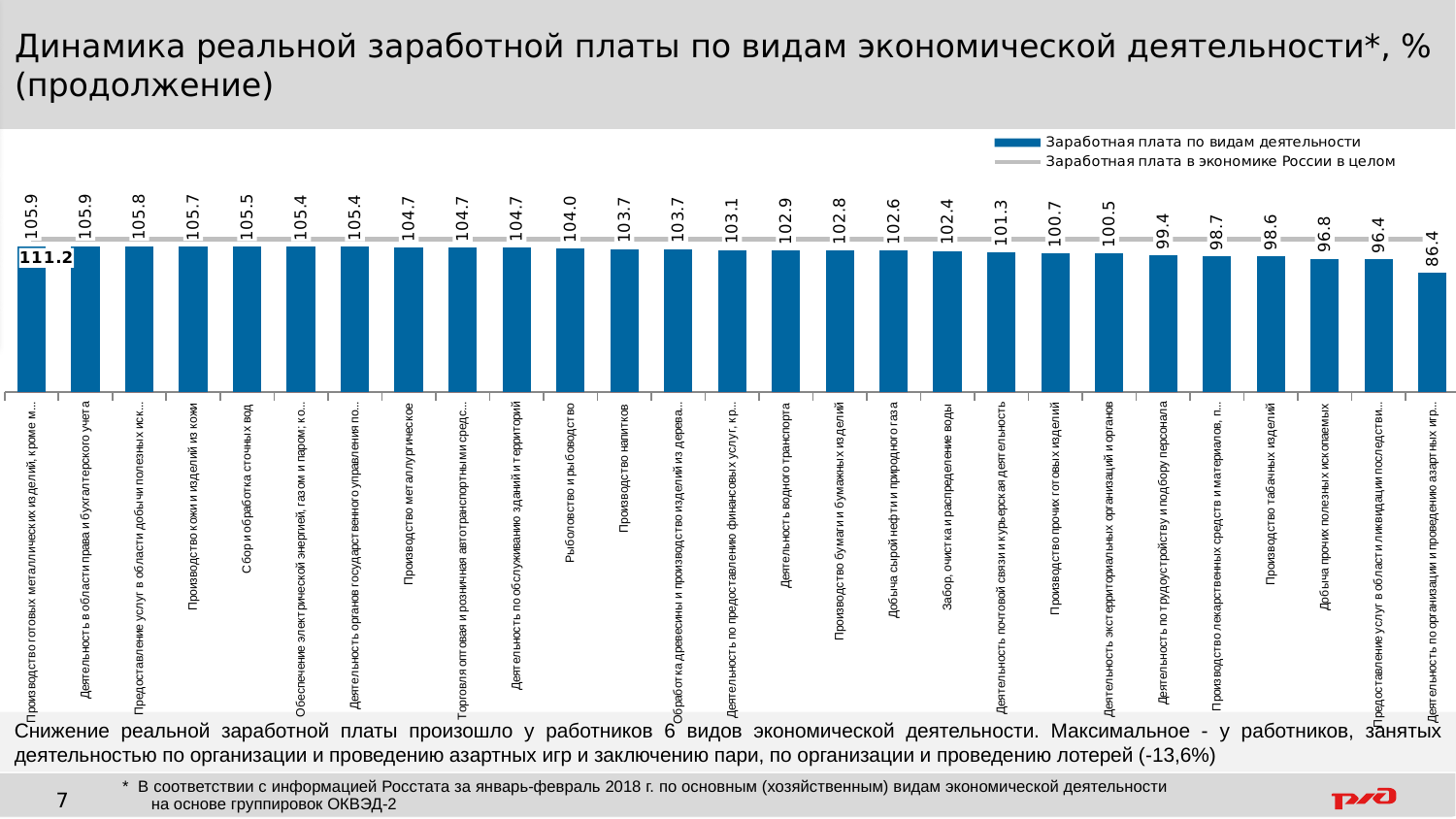

Динамика реальной заработной платы по видам экономической деятельности*, % (продолжение)

### Chart

| Category | Заработная плата по видам деятельности | ОАО «РЖД» | Заработная плата в экономике России в целом |
|---|---|---|---|
| Производство готовых металлических изделий, кроме машин и оборудования | 105.9 | 0.0 | 111.2 |
| Деятельность в области права и бухгалтерского учета | 105.9 | 0.0 | 111.2 |
| Предоставление услуг в области добычи полезных ископаемых | 105.8 | 0.0 | 111.2 |
| Производство кожи и изделий из кожи | 105.7 | 0.0 | 111.2 |
| Сбор и обработка сточных вод | 105.5 | 0.0 | 111.2 |
| Обеспечение электрической энергией, газом и паром; кондиционирование воздуха | 105.4 | 0.0 | 111.2 |
| Деятельность органов государственного управления по обеспечению военной безопасности, обязательному социальному обеспечению | 105.4 | 0.0 | 111.2 |
| Производство металлургическое | 104.7 | 0.0 | 111.2 |
| Торговля оптовая и розничная автотранспортными средствами и мотоциклами и их ремонт | 104.7 | 0.0 | 111.2 |
| Деятельность по обслуживанию зданий и территорий | 104.7 | 0.0 | 111.2 |
| Рыболовство и рыбоводство | 104.0 | 0.0 | 111.2 |
| Производство напитков | 103.7 | 0.0 | 111.2 |
| Обработка древесины и производство изделий из дерева и пробки, кроме мебели, производство изделий из соломки и материалов для плетения | 103.7 | 0.0 | 111.2 |
| Деятельность по предоставлению финансовых услуг, кроме услуг по страхованию и пенсионному обеспечению | 103.1 | 0.0 | 111.2 |
| Деятельность водного транспорта | 102.9 | 0.0 | 111.2 |
| Производство бумаги и бумажных изделий | 102.8 | 0.0 | 111.2 |
| Добыча сырой нефти и природного газа | 102.6 | 0.0 | 111.2 |
| Забор, очистка и распределение воды | 102.4 | 0.0 | 111.2 |
| Деятельность почтовой связи и курьерская деятельность | 101.3 | 0.0 | 111.2 |
| Производство прочих готовых изделий | 100.7 | 0.0 | 111.2 |
| Деятельность экстерриториальных организаций и органов | 100.5 | 0.0 | 111.2 |
| Деятельность по трудоустройству и подбору персонала | 99.4 | 0.0 | 111.2 |
| Производство лекарственных средств и материалов, применяемых в медицинских целях | 98.7 | 0.0 | 111.2 |
| Производство табачных изделий | 98.6 | 0.0 | 111.2 |
| Добыча прочих полезных ископаемых | 96.8 | 0.0 | 111.2 |
| Предоставление услуг в области ликвидации последствий загрязнений и прочих услуг, связанных с удалением отходов | 96.4 | 0.0 | 111.2 |
| Деятельность по организации и проведению азартных игр и заключению пари, по организации и проведению лотерей | 86.4 | 0.0 | 111.2 |
Снижение реальной заработной платы произошло у работников 6 видов экономической деятельности. Максимальное - у работников, занятых деятельностью по организации и проведению азартных игр и заключению пари, по организации и проведению лотерей (-13,6%)
*  В соответствии с информацией Росстата за январь-февраль 2018 г. по основным (хозяйственным) видам экономической деятельности на основе группировок ОКВЭД-2